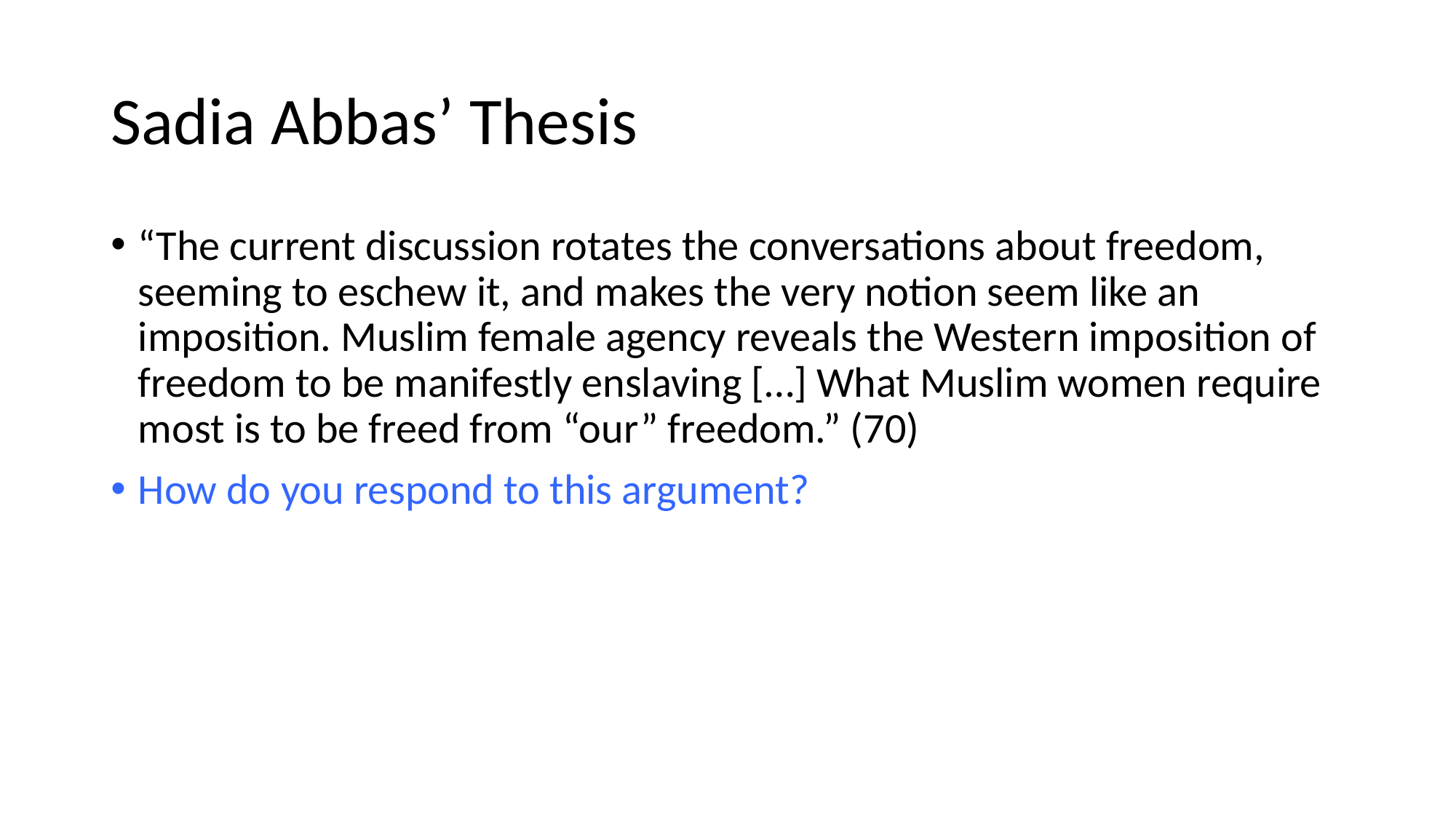

# Sadia Abbas’ Thesis
“The current discussion rotates the conversations about freedom, seeming to eschew it, and makes the very notion seem like an imposition. Muslim female agency reveals the Western imposition of freedom to be manifestly enslaving […] What Muslim women require most is to be freed from “our” freedom.” (70)
How do you respond to this argument?